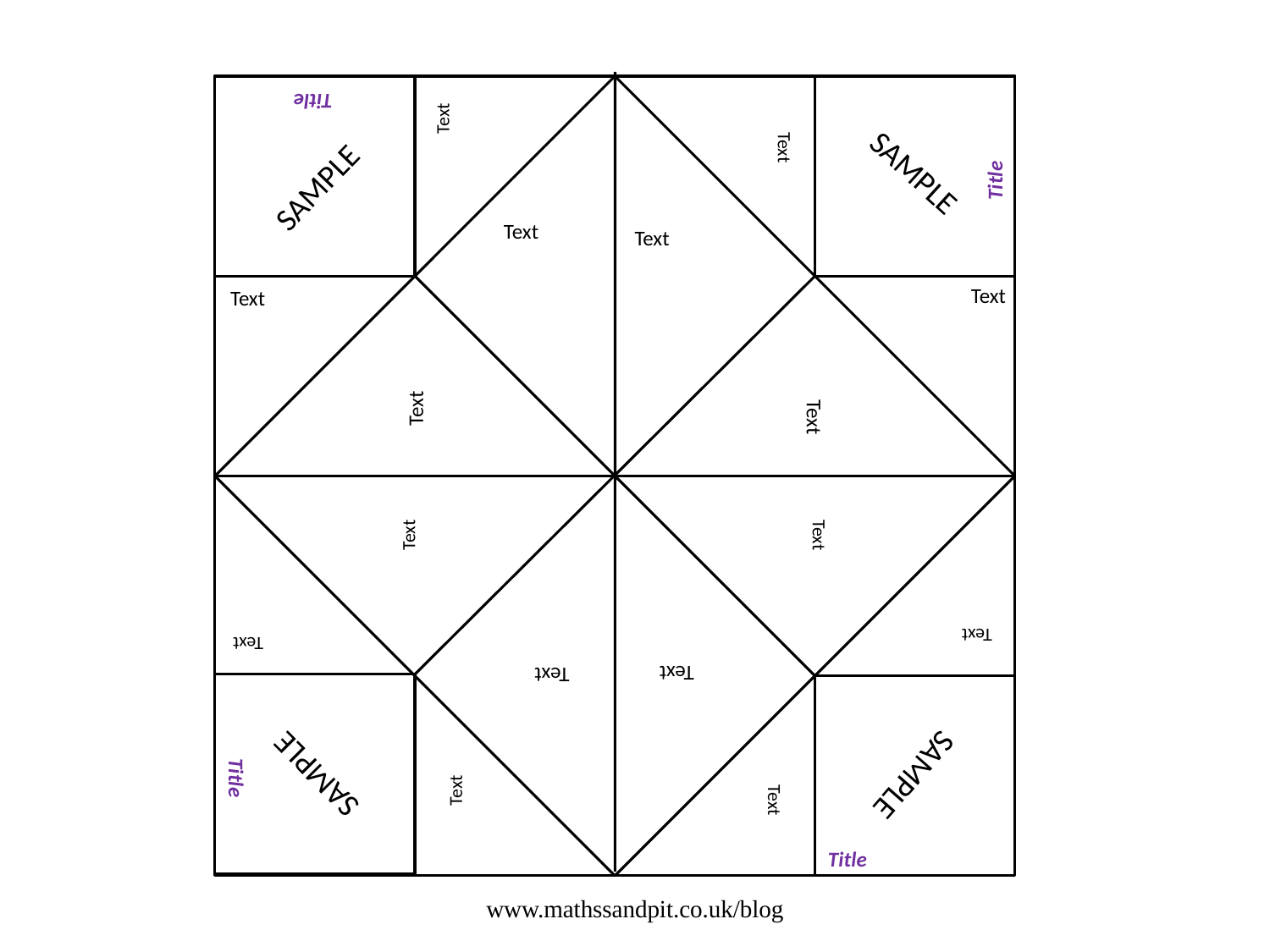

Title
Text
Text
SAMPLE
SAMPLE
Title
Text
Text
Text
Text
Text
Text
Text
Text
Text
Text
Text
Text

SAMPLE
SAMPLE
Title
Text
Text
Title
www.mathssandpit.co.uk/blog